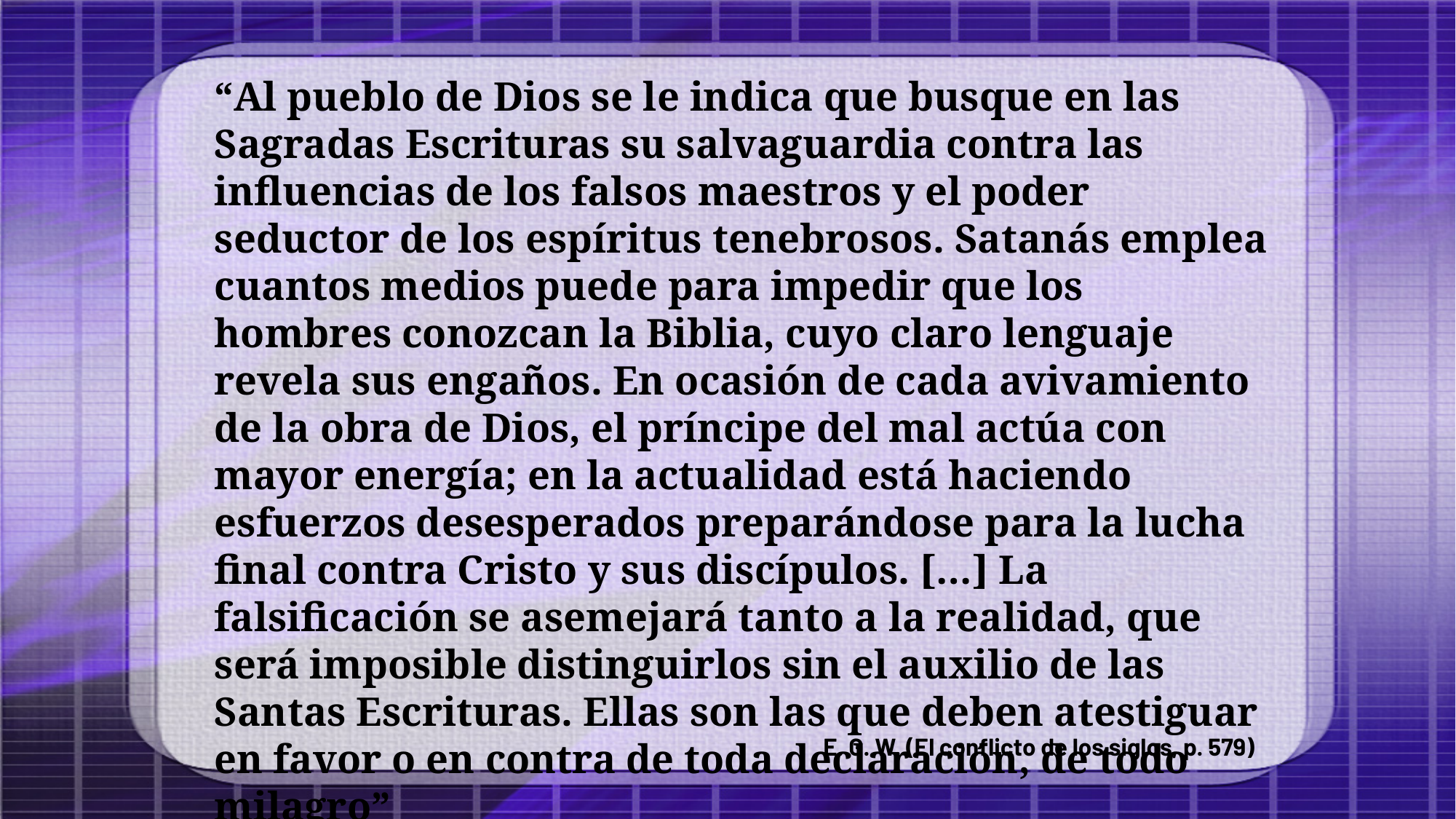

“Al pueblo de Dios se le indica que busque en las Sagradas Escrituras su salvaguardia contra las influencias de los falsos maestros y el poder seductor de los espíritus tenebrosos. Satanás emplea cuantos medios puede para impedir que los hombres conozcan la Biblia, cuyo claro lenguaje revela sus engaños. En ocasión de cada avivamiento de la obra de Dios, el príncipe del mal actúa con mayor energía; en la actualidad está haciendo esfuerzos desesperados preparándose para la lucha final contra Cristo y sus discípulos. […] La falsificación se asemejará tanto a la realidad, que será imposible distinguirlos sin el auxilio de las Santas Escrituras. Ellas son las que deben atestiguar en favor o en contra de toda declaración, de todo milagro”
E. G. W. (El conflicto de los siglos, p. 579)